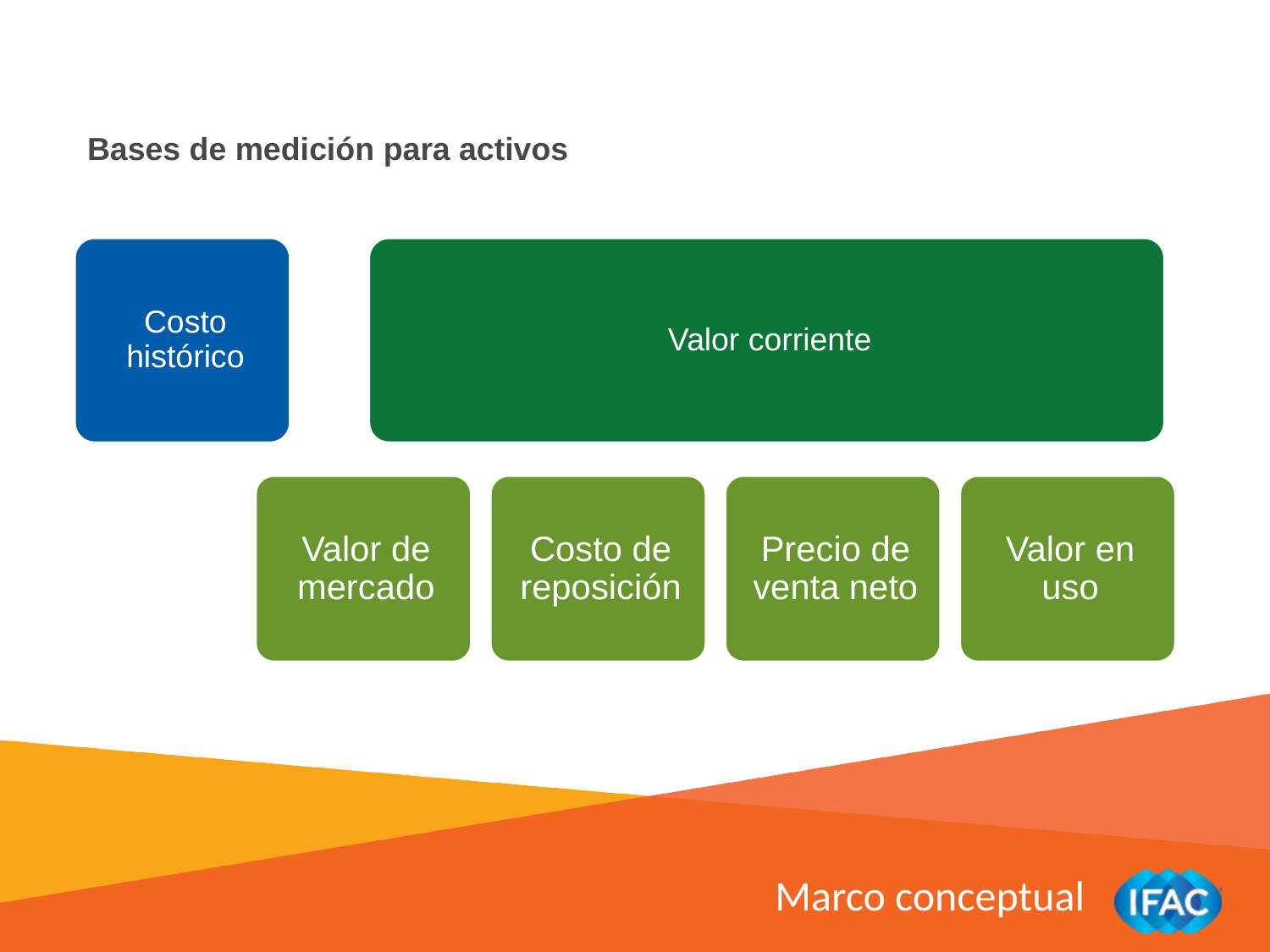

Bases de medición para activos

Costo histórico
Valor corriente
Valor de mercado
Costo de reposición
Precio de venta neto
Valor en uso
Marco conceptual